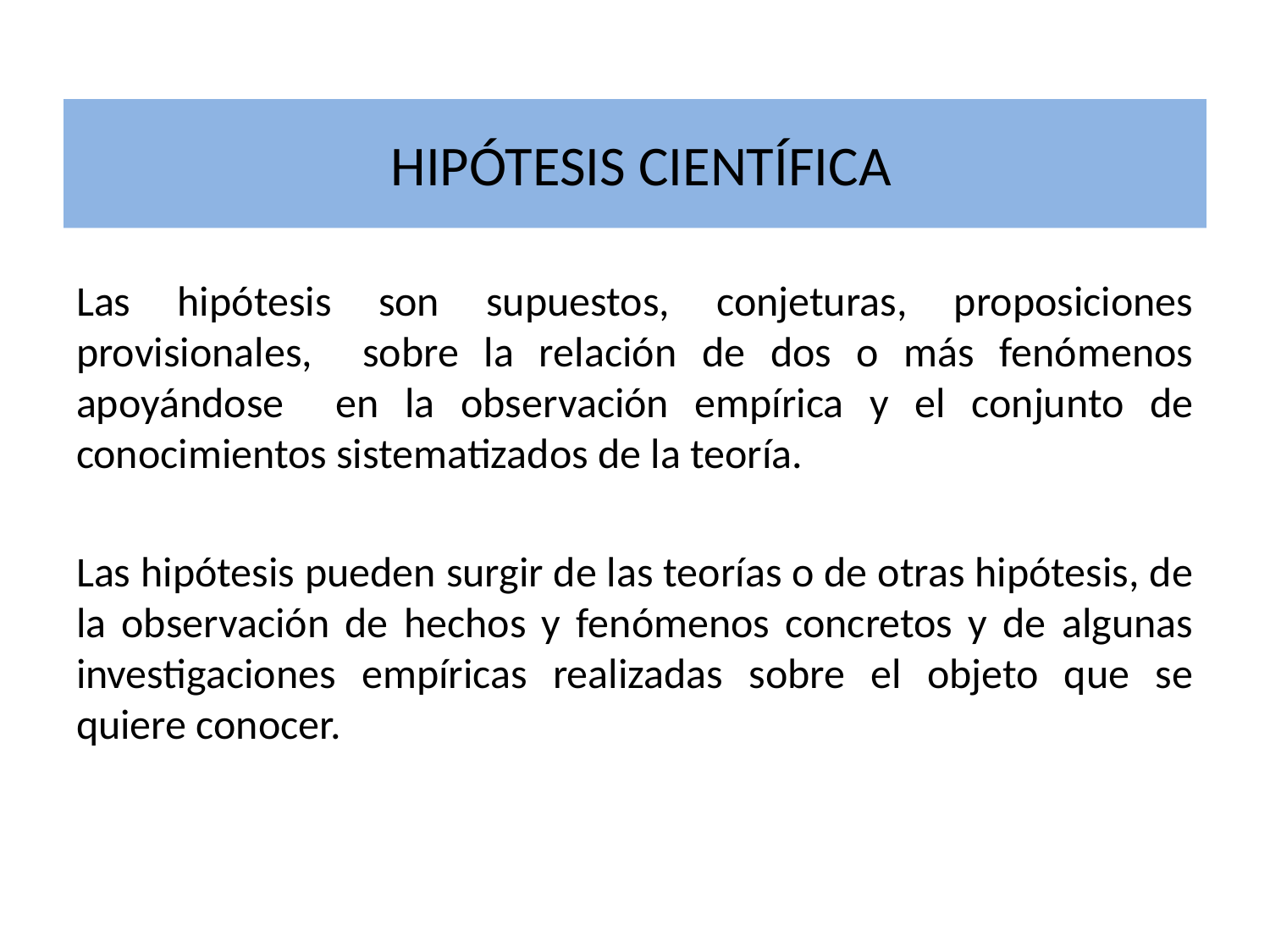

# HIPÓTESIS CIENTÍFICA
Las hipótesis son supuestos, conjeturas, proposiciones provisionales,  sobre la relación de dos o más fenómenos apoyándose  en la observación empírica y el conjunto de conocimientos sistematizados de la teoría.

Las hipótesis pueden surgir de las teorías o de otras hipótesis, de la observación de hechos y fenómenos concretos y de algunas investigaciones empíricas realizadas sobre el objeto que se quiere conocer.
Dra. FLOR TERESA GARCÍA HUAMÁN
18